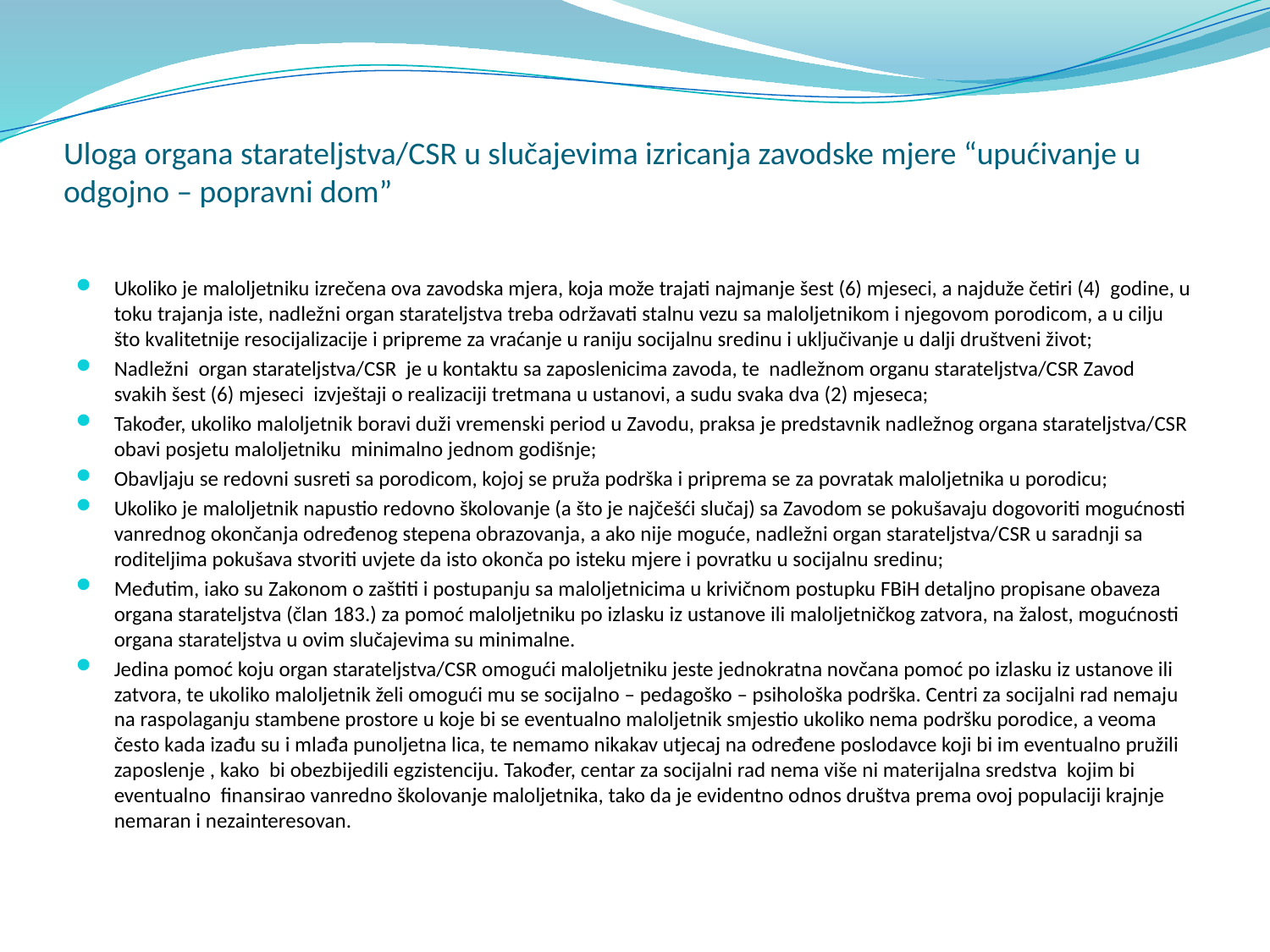

# Uloga organa starateljstva/CSR u slučajevima izricanja zavodske mjere “upućivanje u odgojno – popravni dom”
Ukoliko je maloljetniku izrečena ova zavodska mjera, koja može trajati najmanje šest (6) mjeseci, a najduže četiri (4)  godine, u toku trajanja iste, nadležni organ starateljstva treba održavati stalnu vezu sa maloljetnikom i njegovom porodicom, a u cilju što kvalitetnije resocijalizacije i pripreme za vraćanje u raniju socijalnu sredinu i uključivanje u dalji društveni život;
Nadležni  organ starateljstva/CSR  je u kontaktu sa zaposlenicima zavoda, te  nadležnom organu starateljstva/CSR Zavod svakih šest (6) mjeseci  izvještaji o realizaciji tretmana u ustanovi, a sudu svaka dva (2) mjeseca;
Također, ukoliko maloljetnik boravi duži vremenski period u Zavodu, praksa je predstavnik nadležnog organa starateljstva/CSR obavi posjetu maloljetniku  minimalno jednom godišnje;
Obavljaju se redovni susreti sa porodicom, kojoj se pruža podrška i priprema se za povratak maloljetnika u porodicu;
Ukoliko je maloljetnik napustio redovno školovanje (a što je najčešći slučaj) sa Zavodom se pokušavaju dogovoriti mogućnosti vanrednog okončanja određenog stepena obrazovanja, a ako nije moguće, nadležni organ starateljstva/CSR u saradnji sa roditeljima pokušava stvoriti uvjete da isto okonča po isteku mjere i povratku u socijalnu sredinu;
Međutim, iako su Zakonom o zaštiti i postupanju sa maloljetnicima u krivičnom postupku FBiH detaljno propisane obaveza organa starateljstva (član 183.) za pomoć maloljetniku po izlasku iz ustanove ili maloljetničkog zatvora, na žalost, mogućnosti organa starateljstva u ovim slučajevima su minimalne.
Jedina pomoć koju organ starateljstva/CSR omogući maloljetniku jeste jednokratna novčana pomoć po izlasku iz ustanove ili zatvora, te ukoliko maloljetnik želi omogući mu se socijalno – pedagoško – psihološka podrška. Centri za socijalni rad nemaju na raspolaganju stambene prostore u koje bi se eventualno maloljetnik smjestio ukoliko nema podršku porodice, a veoma često kada izađu su i mlađa punoljetna lica, te nemamo nikakav utjecaj na određene poslodavce koji bi im eventualno pružili zaposlenje , kako  bi obezbijedili egzistenciju. Također, centar za socijalni rad nema više ni materijalna sredstva  kojim bi eventualno  finansirao vanredno školovanje maloljetnika, tako da je evidentno odnos društva prema ovoj populaciji krajnje nemaran i nezainteresovan.